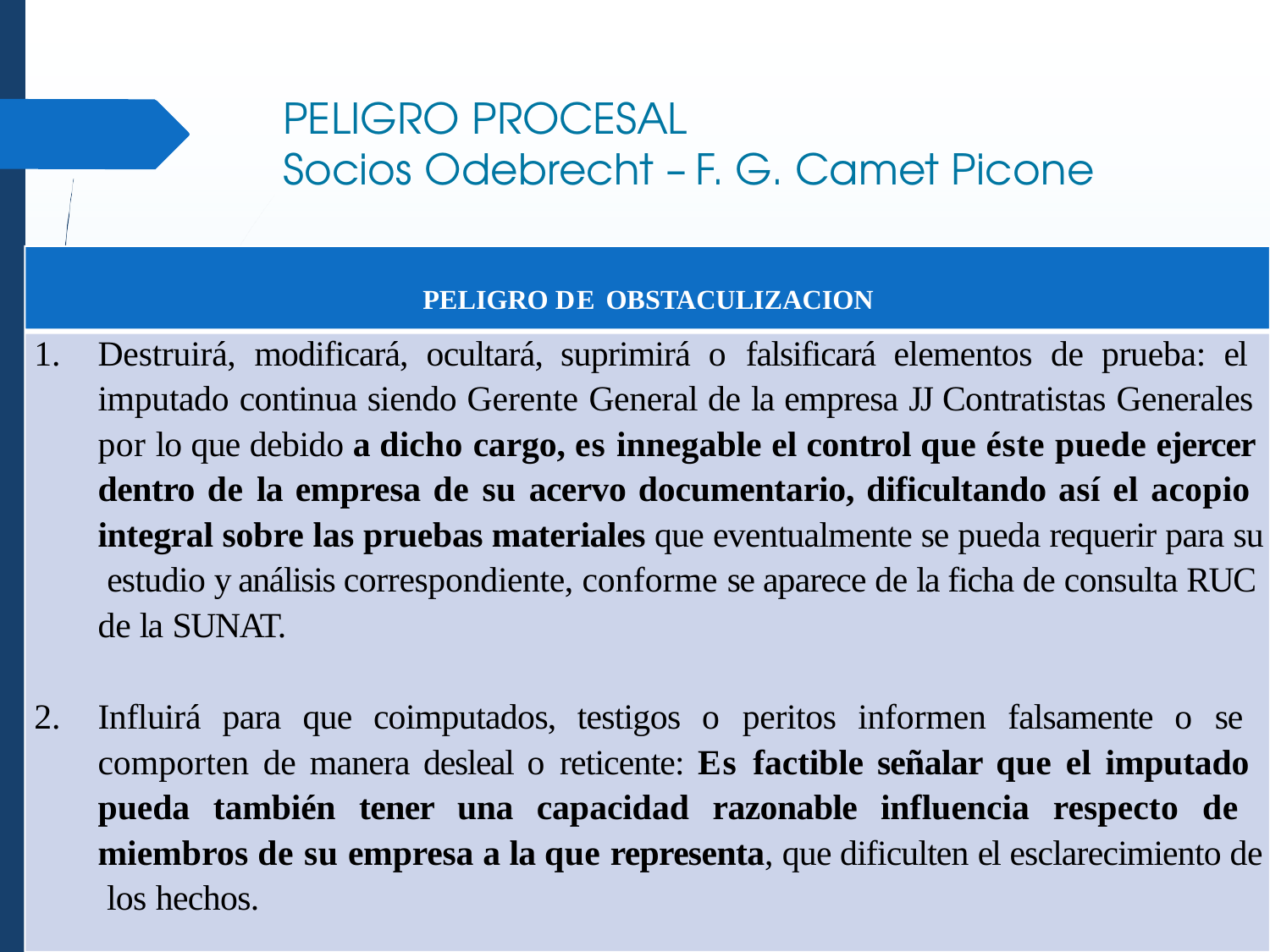

# PELIGRO PROCESAL
Socios Odebrecht – F. G. Camet Picone
PELIGRO DE OBSTACULIZACION
Destruirá, modificará, ocultará, suprimirá o falsificará elementos de prueba: el  imputado continua siendo Gerente General de la empresa JJ Contratistas Generales  por lo que debido a dicho cargo, es innegable el control que éste puede ejercer  dentro de la empresa de su acervo documentario, dificultando así el acopio  integral sobre las pruebas materiales que eventualmente se pueda requerir para su  estudio y análisis correspondiente, conforme se aparece de la ficha de consulta RUC  de la SUNAT.

Influirá para que coimputados, testigos o peritos informen falsamente o se  comporten de manera desleal o reticente: Es factible señalar que el imputado  pueda también tener una capacidad razonable influencia respecto de  miembros de su empresa a la que representa, que dificulten el esclarecimiento de  los hechos.